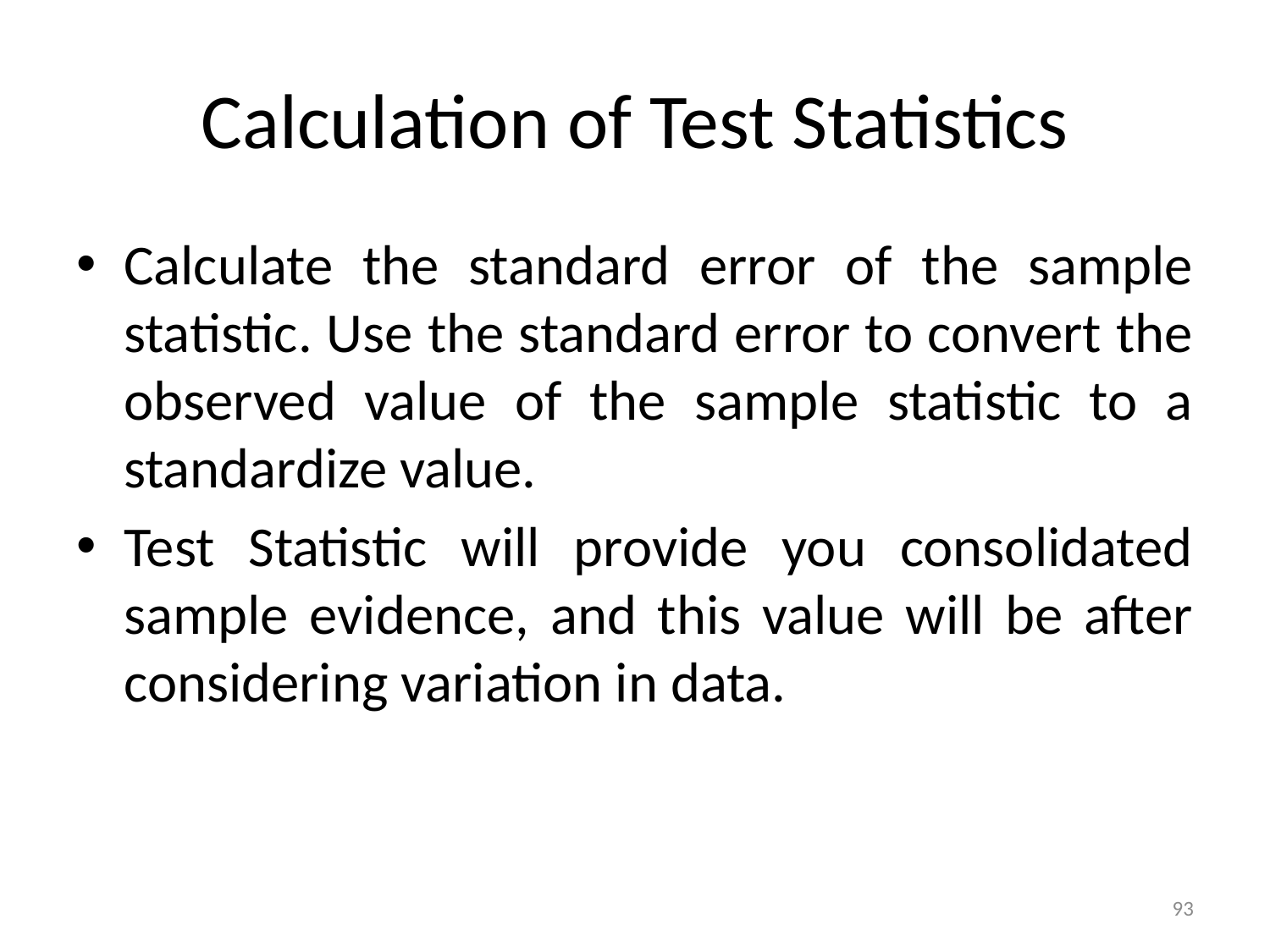

# Calculation of Test Statistics
Calculate the standard error of the sample statistic. Use the standard error to convert the observed value of the sample statistic to a standardize value.
Test Statistic will provide you consolidated sample evidence, and this value will be after considering variation in data.
93